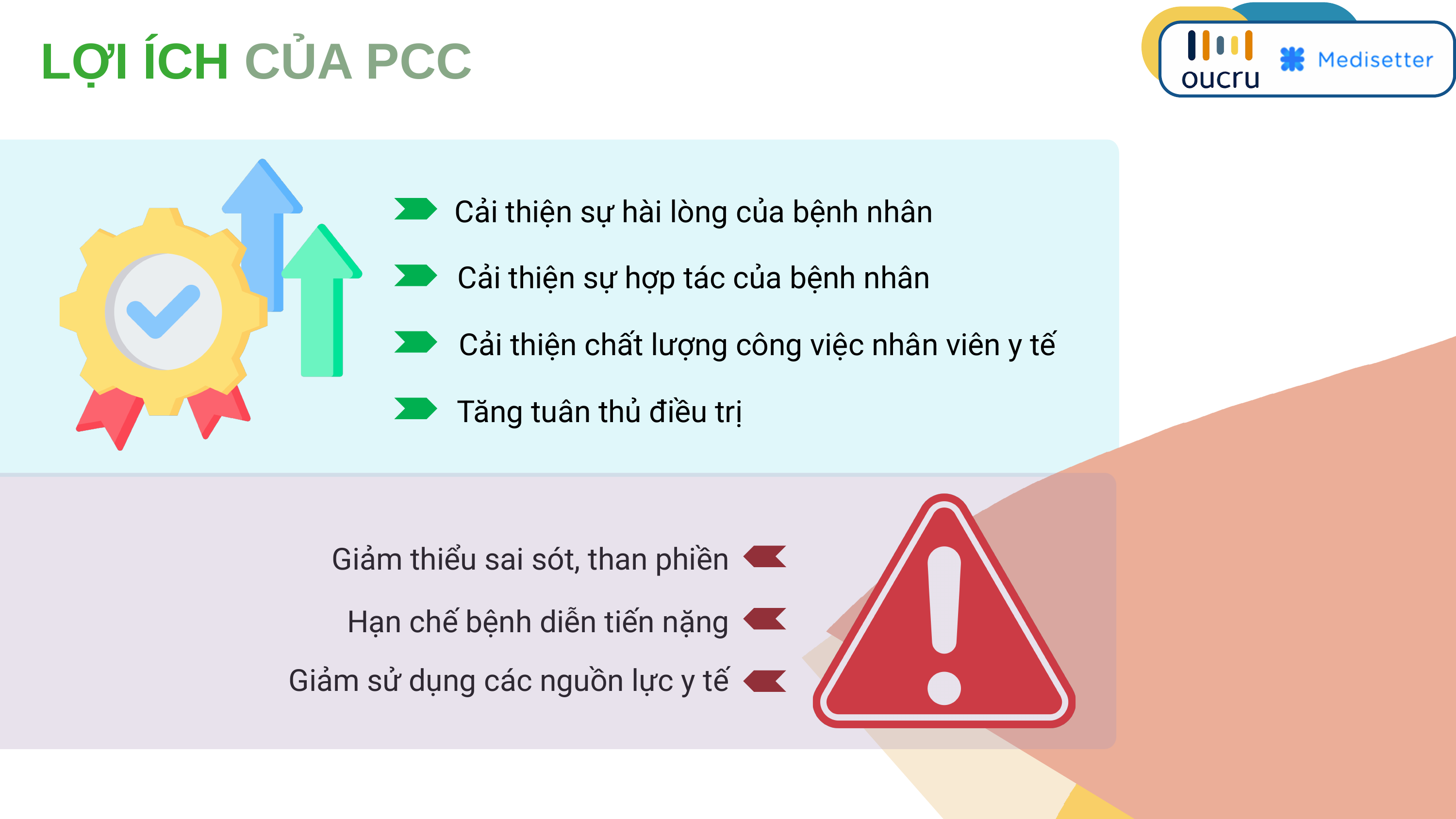

LỢI ÍCH CỦA PCC

Cải thiện sự hài lòng của bệnh nhân
Cải thiện sự hợp tác của bệnh nhân
Cải thiện chất lượng công việc nhân viên y tế
Tăng tuân thủ điều trị
Giảm thiểu sai sót, than phiền

Hạn chế bệnh diễn tiến nặng

Giảm sử dụng các nguồn lực y tế